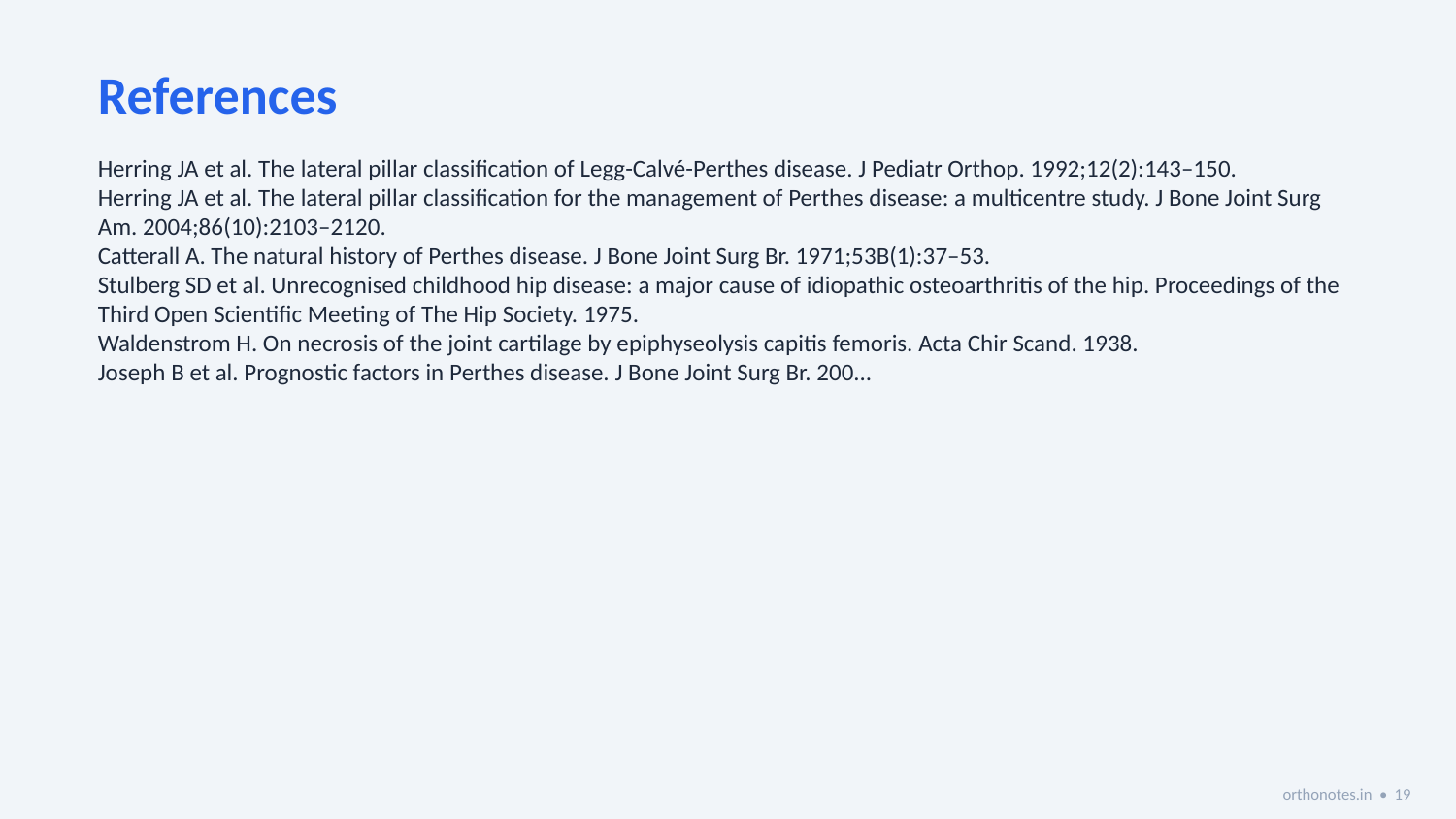

References
Herring JA et al. The lateral pillar classification of Legg-Calvé-Perthes disease. J Pediatr Orthop. 1992;12(2):143–150.
Herring JA et al. The lateral pillar classification for the management of Perthes disease: a multicentre study. J Bone Joint Surg Am. 2004;86(10):2103–2120.
Catterall A. The natural history of Perthes disease. J Bone Joint Surg Br. 1971;53B(1):37–53.
Stulberg SD et al. Unrecognised childhood hip disease: a major cause of idiopathic osteoarthritis of the hip. Proceedings of the Third Open Scientific Meeting of The Hip Society. 1975.
Waldenstrom H. On necrosis of the joint cartilage by epiphyseolysis capitis femoris. Acta Chir Scand. 1938.
Joseph B et al. Prognostic factors in Perthes disease. J Bone Joint Surg Br. 200...
orthonotes.in  •  19